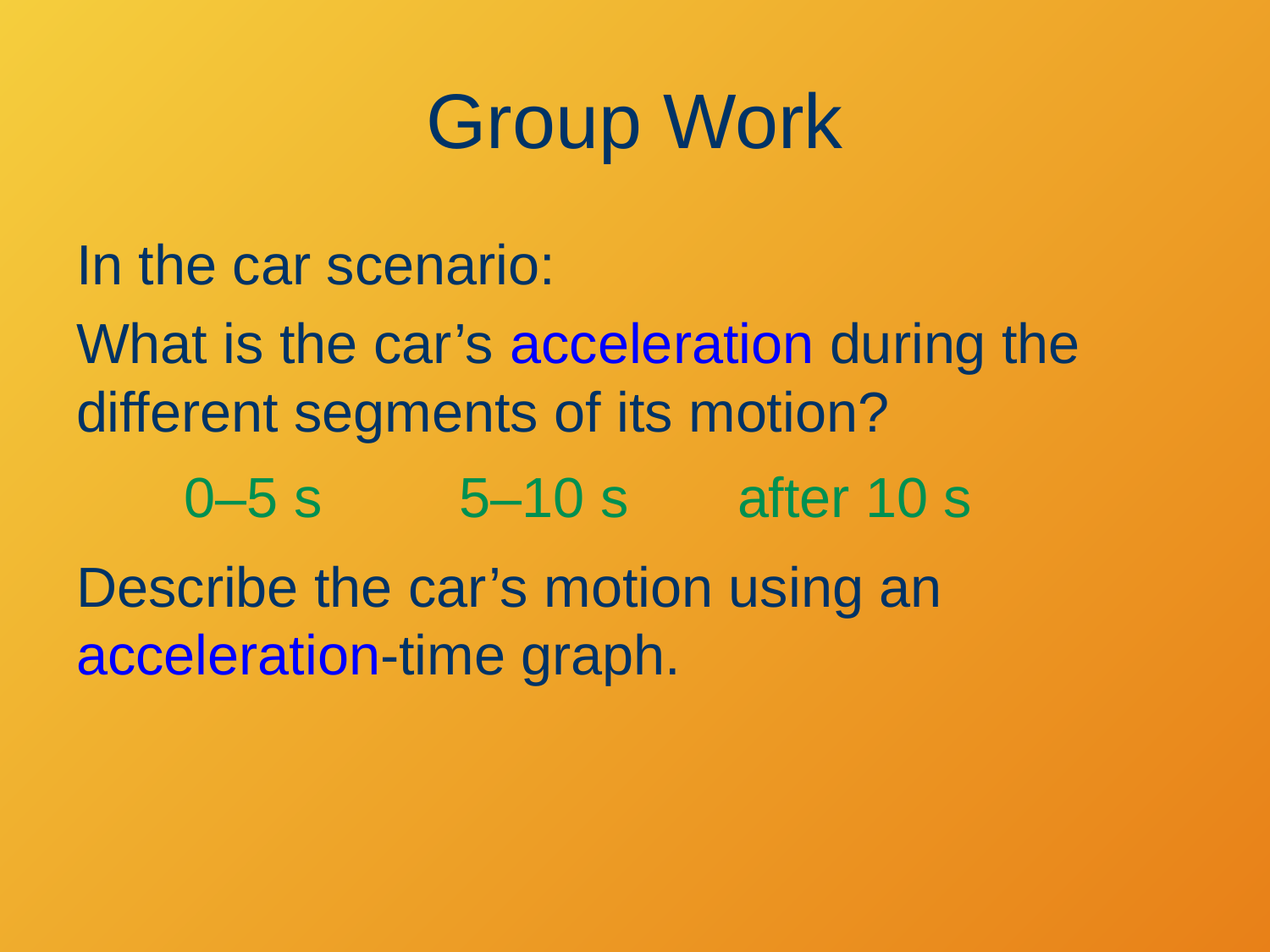

# Group Work
In the car scenario:
What is the car’s acceleration during the different segments of its motion?
0–5 s
5–10 s
after 10 s
Describe the car’s motion using an acceleration-time graph.